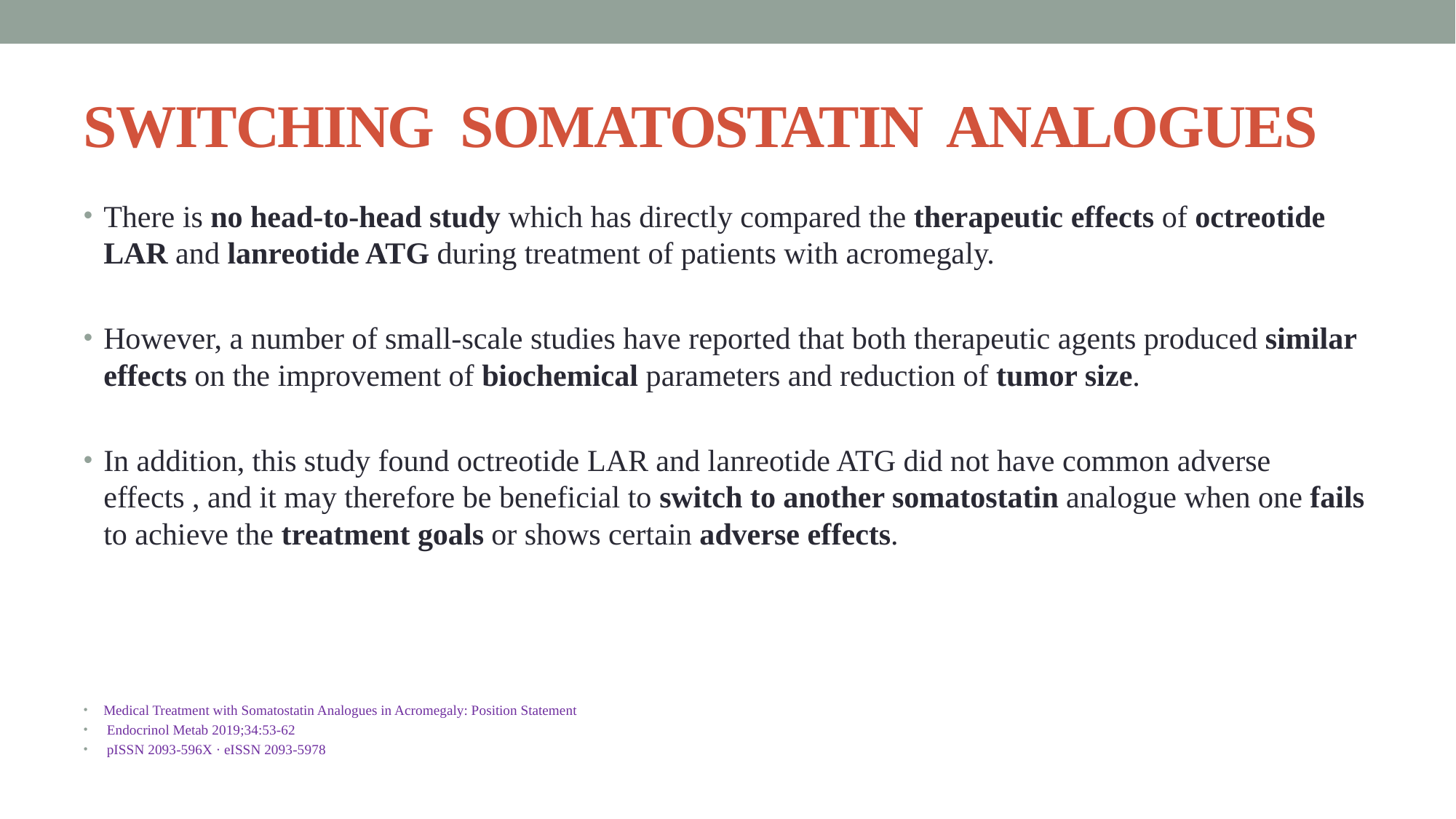

# SWITCHING  SOMATOSTATIN  ANALOGUES
There is no head-to-head study which has directly compared the therapeutic effects of octreotide LAR and lanreotide ATG during treatment of patients with acromegaly.

However, a number of small-scale studies have reported that both therapeutic agents produced similar effects on the improvement of biochemical parameters and reduction of tumor size.

In addition, this study found octreotide LAR and lanreotide ATG did not have common adverse effects , and it may therefore be beneficial to switch to another somatostatin analogue when one fails to achieve the treatment goals or shows certain adverse effects.

Medical Treatment with Somatostatin Analogues in Acromegaly: Position Statement
 Endocrinol Metab 2019;34:53-62
 pISSN 2093-596X · eISSN 2093-5978